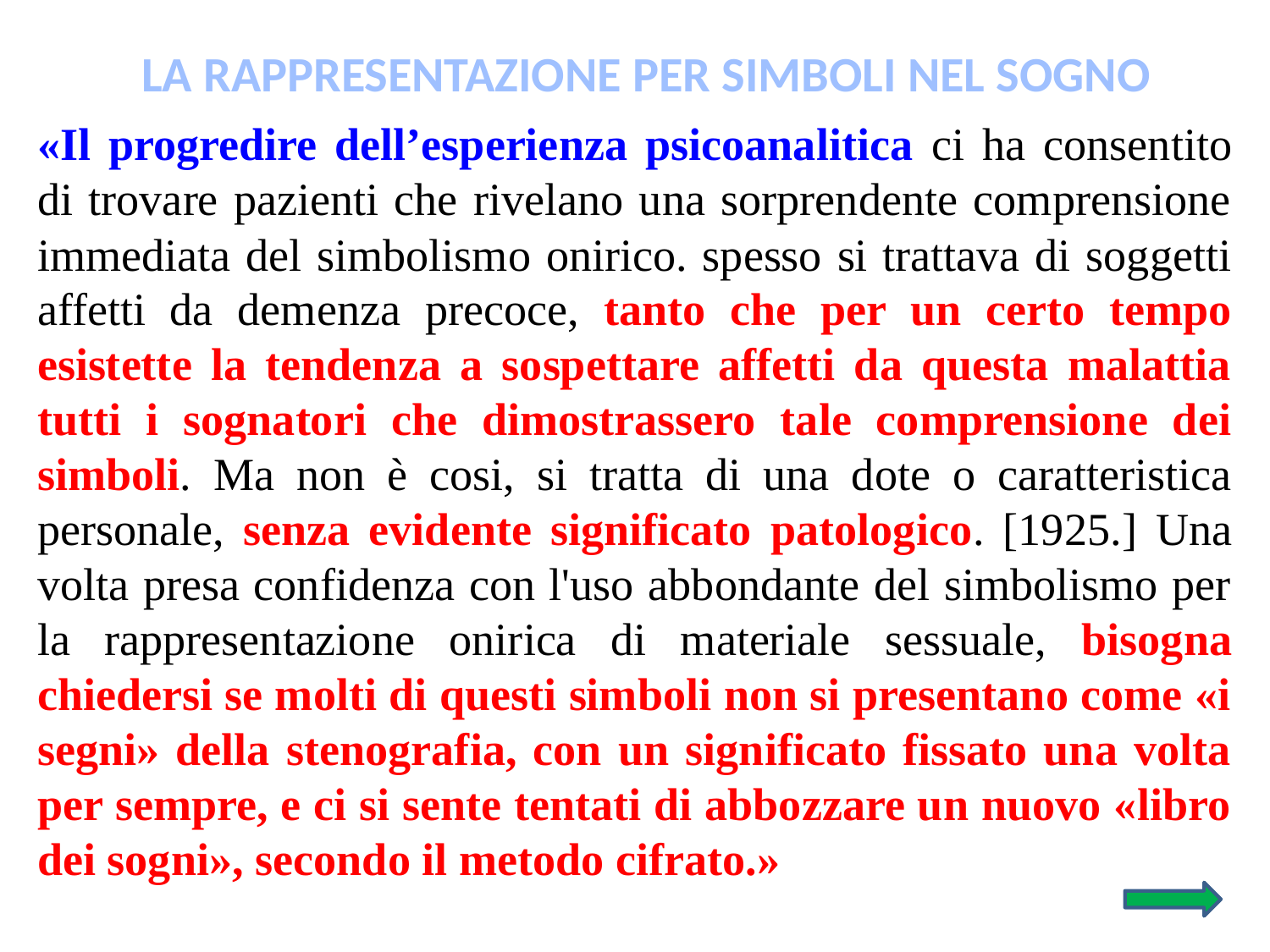

LA RAPPRESENTAZIONE PER SIMBOLI NEL SOGNO
«Il progredire dell’esperienza psicoanalitica ci ha consentito di trovare pazienti che rivelano una sorprendente comprensione immediata del simbolismo onirico. spesso si trattava di soggetti affetti da demenza precoce, tanto che per un certo tempo esistette la tendenza a sospettare affetti da questa malattia tutti i sognatori che dimostrassero tale comprensione dei simboli. Ma non è cosi, si tratta di una dote o caratteristica personale, senza evidente significato patologico. [1925.] Una volta presa confidenza con l'uso abbondante del simbolismo per la rappresentazione onirica di materiale sessuale, bisogna chiedersi se molti di questi simboli non si presentano come «i segni» della stenografia, con un significato fissato una volta per sempre, e ci si sente tentati di abbozzare un nuovo «libro dei sogni», secondo il metodo cifrato.»